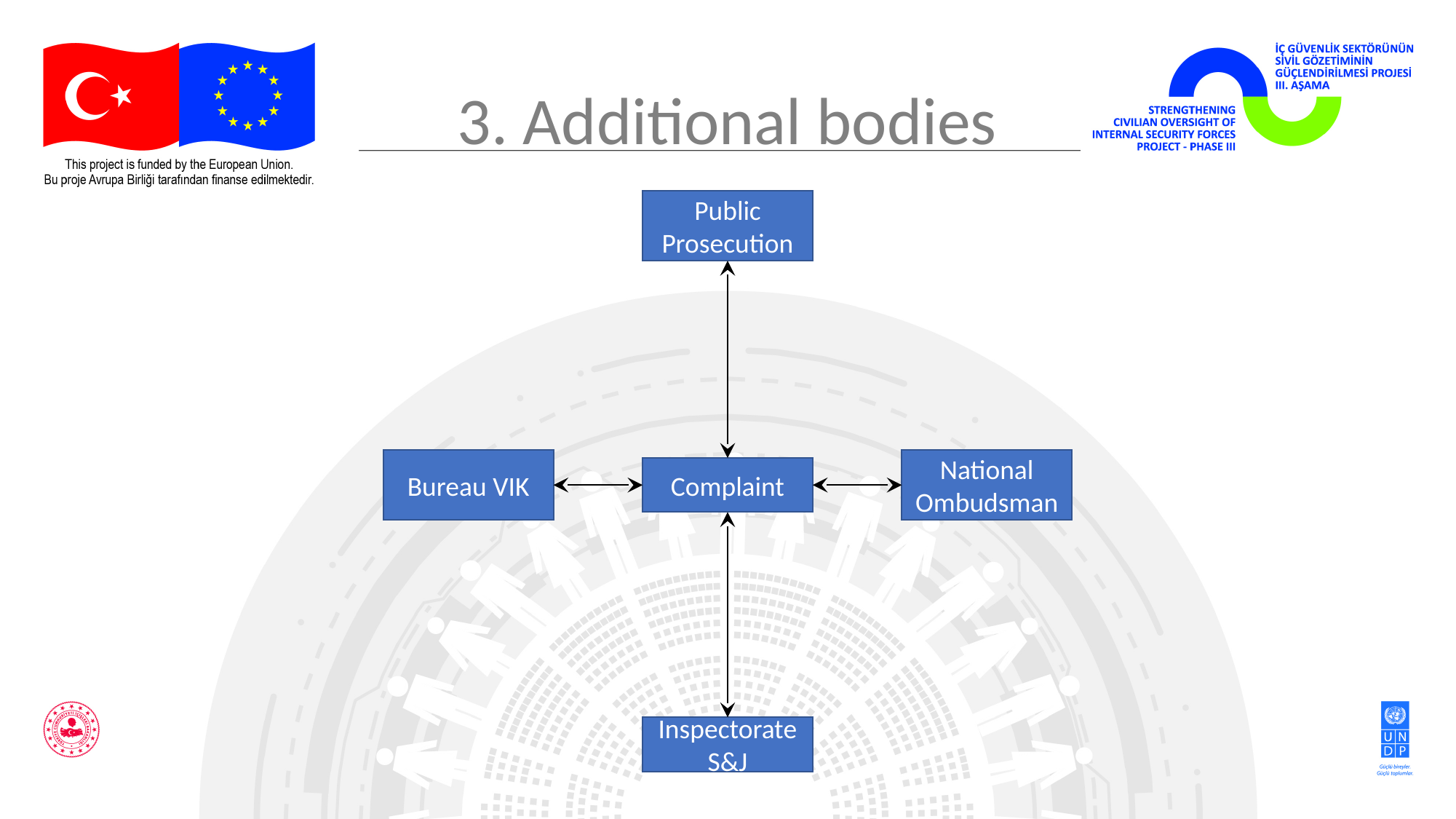

# 3. Additional bodies
Public Prosecution
National Ombudsman
Bureau VIK
Inspectorate S&J
Complaint